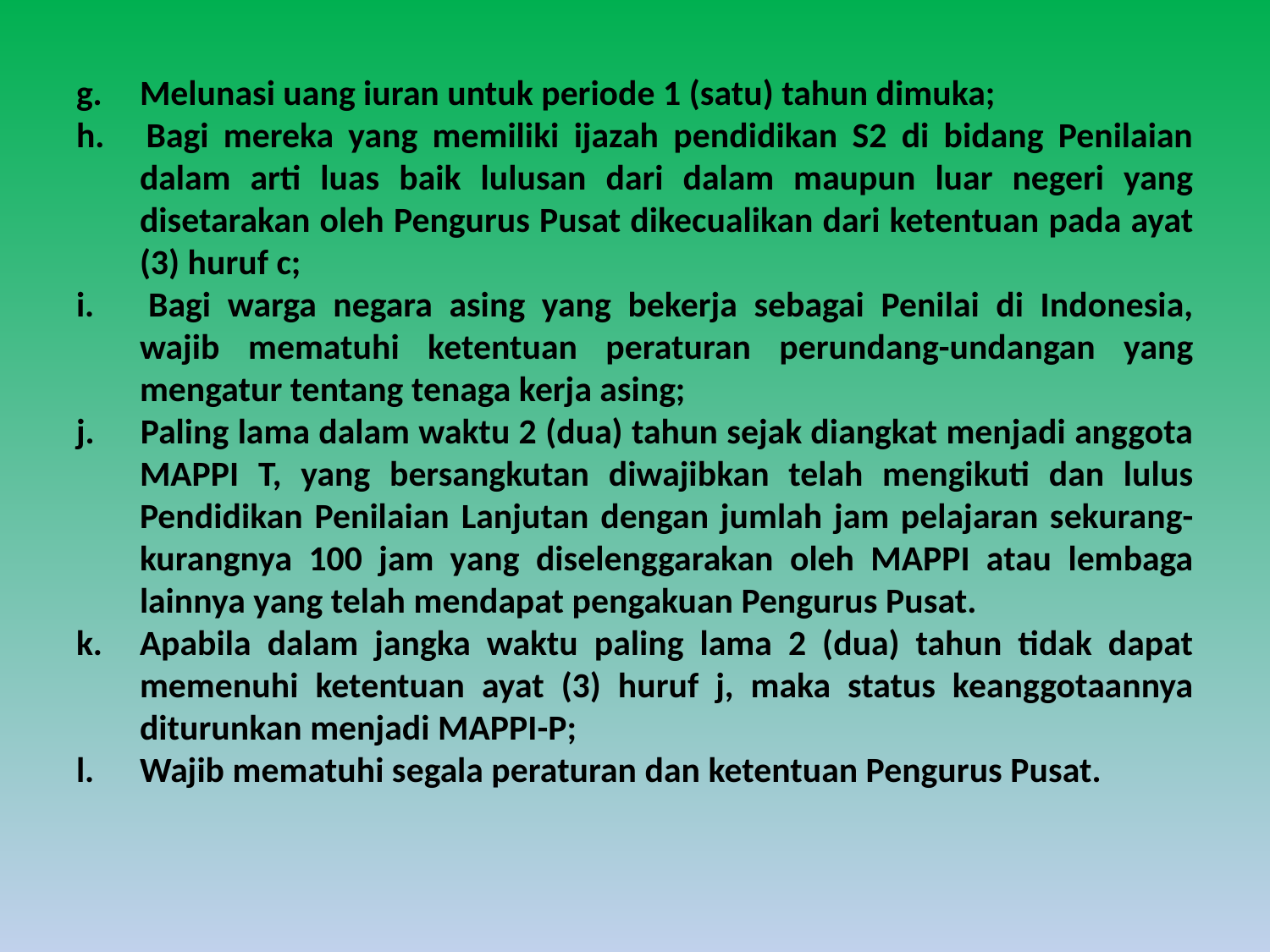

g.	Melunasi uang iuran untuk periode 1 (satu) tahun dimuka;
h. 	Bagi mereka yang memiliki ijazah pendidikan S2 di bidang Penilaian dalam arti luas baik lulusan dari dalam maupun luar negeri yang disetarakan oleh Pengurus Pusat dikecualikan dari ketentuan pada ayat (3) huruf c;
i. 	Bagi warga negara asing yang bekerja sebagai Penilai di Indonesia, wajib mematuhi ketentuan peraturan perundang-undangan yang mengatur tentang tenaga kerja asing;
j. 	Paling lama dalam waktu 2 (dua) tahun sejak diangkat menjadi anggota MAPPI T, yang bersangkutan diwajibkan telah mengikuti dan lulus Pendidikan Penilaian Lanjutan dengan jumlah jam pelajaran sekurang-kurangnya 100 jam yang diselenggarakan oleh MAPPI atau lembaga lainnya yang telah mendapat pengakuan Pengurus Pusat.
Apabila dalam jangka waktu paling lama 2 (dua) tahun tidak dapat memenuhi ketentuan ayat (3) huruf j, maka status keanggotaannya diturunkan menjadi MAPPI-P;
Wajib mematuhi segala peraturan dan ketentuan Pengurus Pusat.